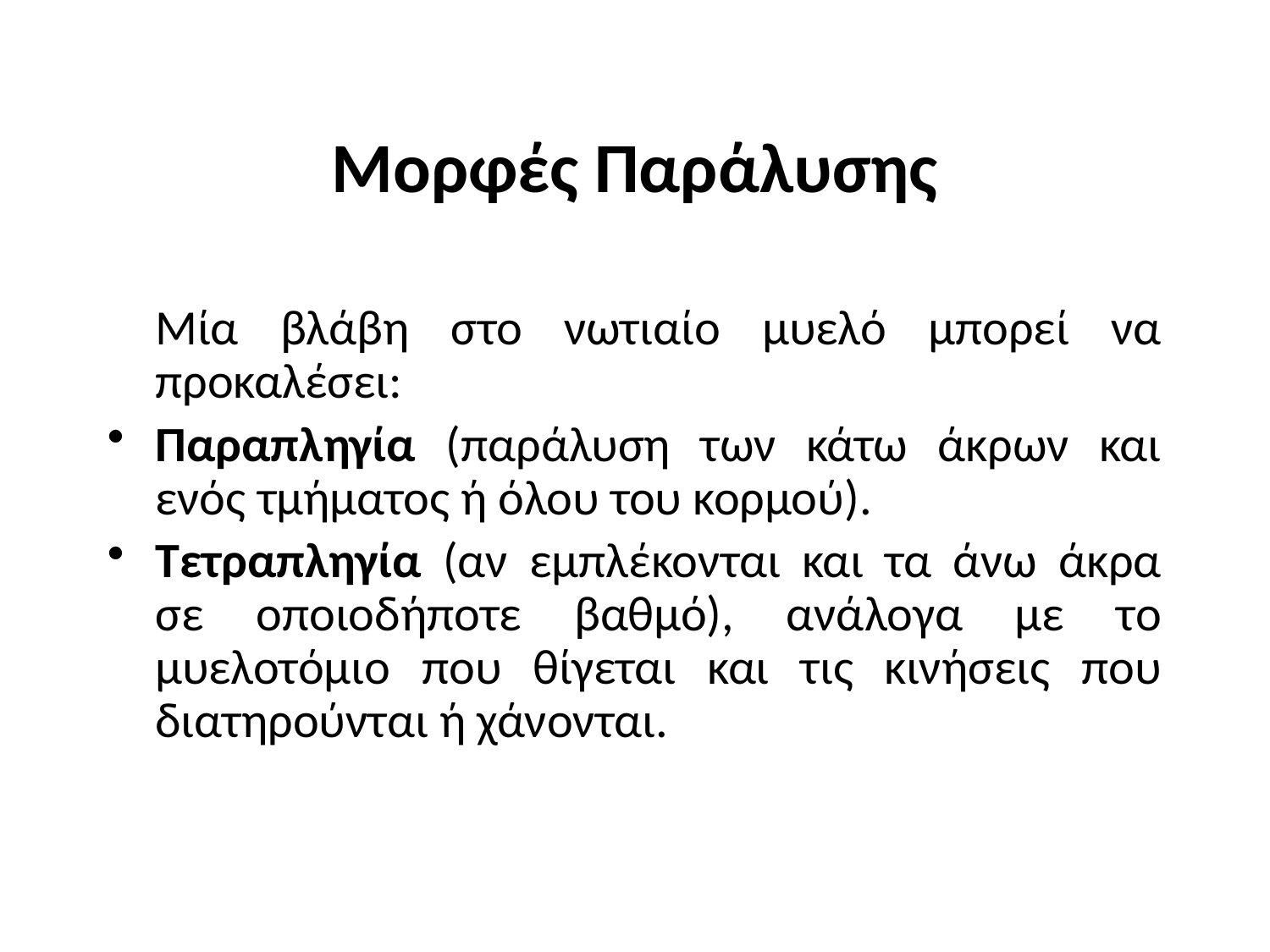

Μορφές Παράλυσης
	Μία βλάβη στο νωτιαίο μυελό μπορεί να προκαλέσει:
Παραπληγία (παράλυση των κάτω άκρων και ενός τμήματος ή όλου του κορμού).
Τετραπληγία (αν εμπλέκονται και τα άνω άκρα σε οποιοδήποτε βαθμό), ανάλογα με το μυελοτόμιο που θίγεται και τις κινήσεις που διατηρούνται ή χάνονται.